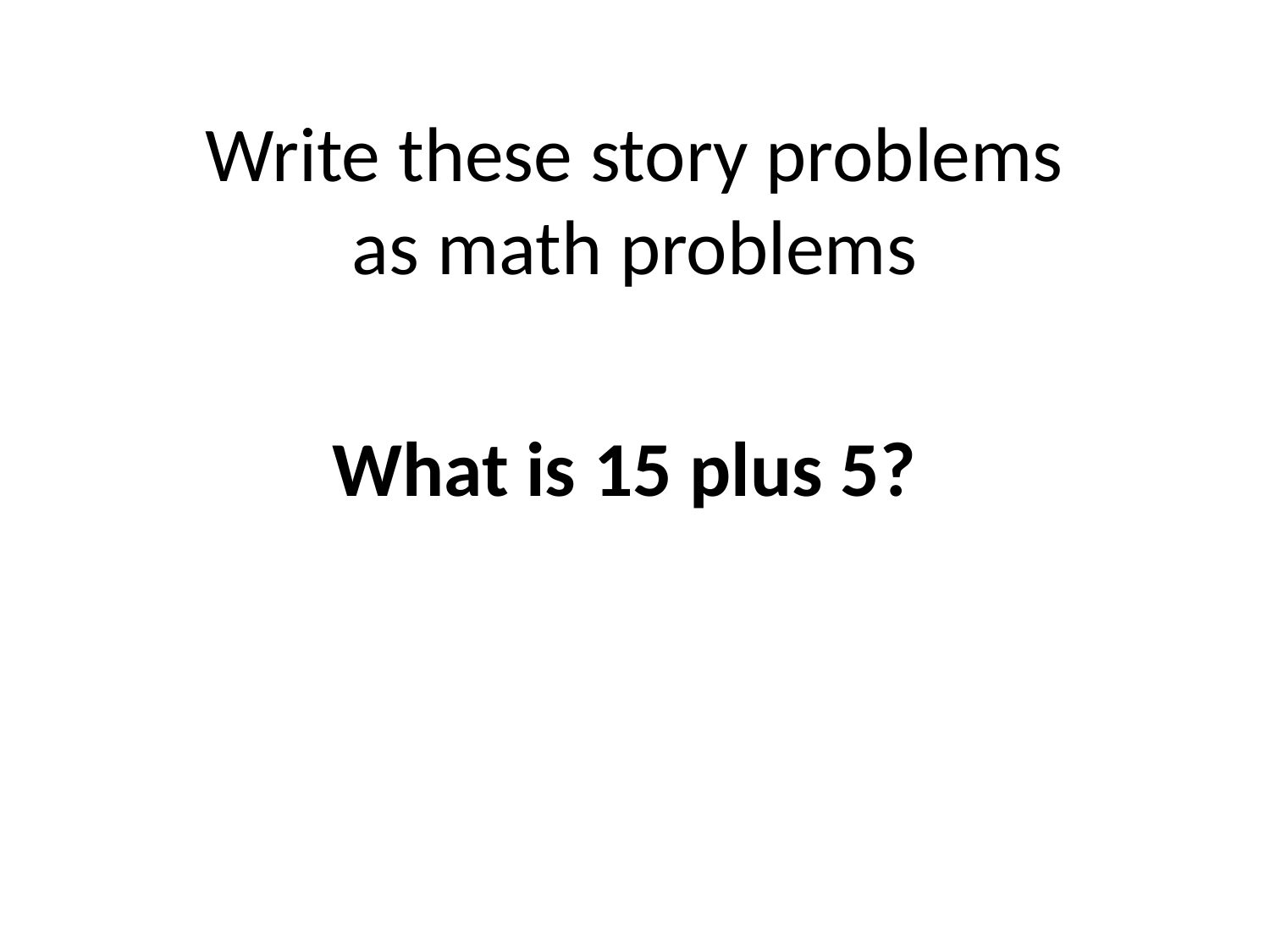

# Write these story problems as math problems
What is 15 plus 5?